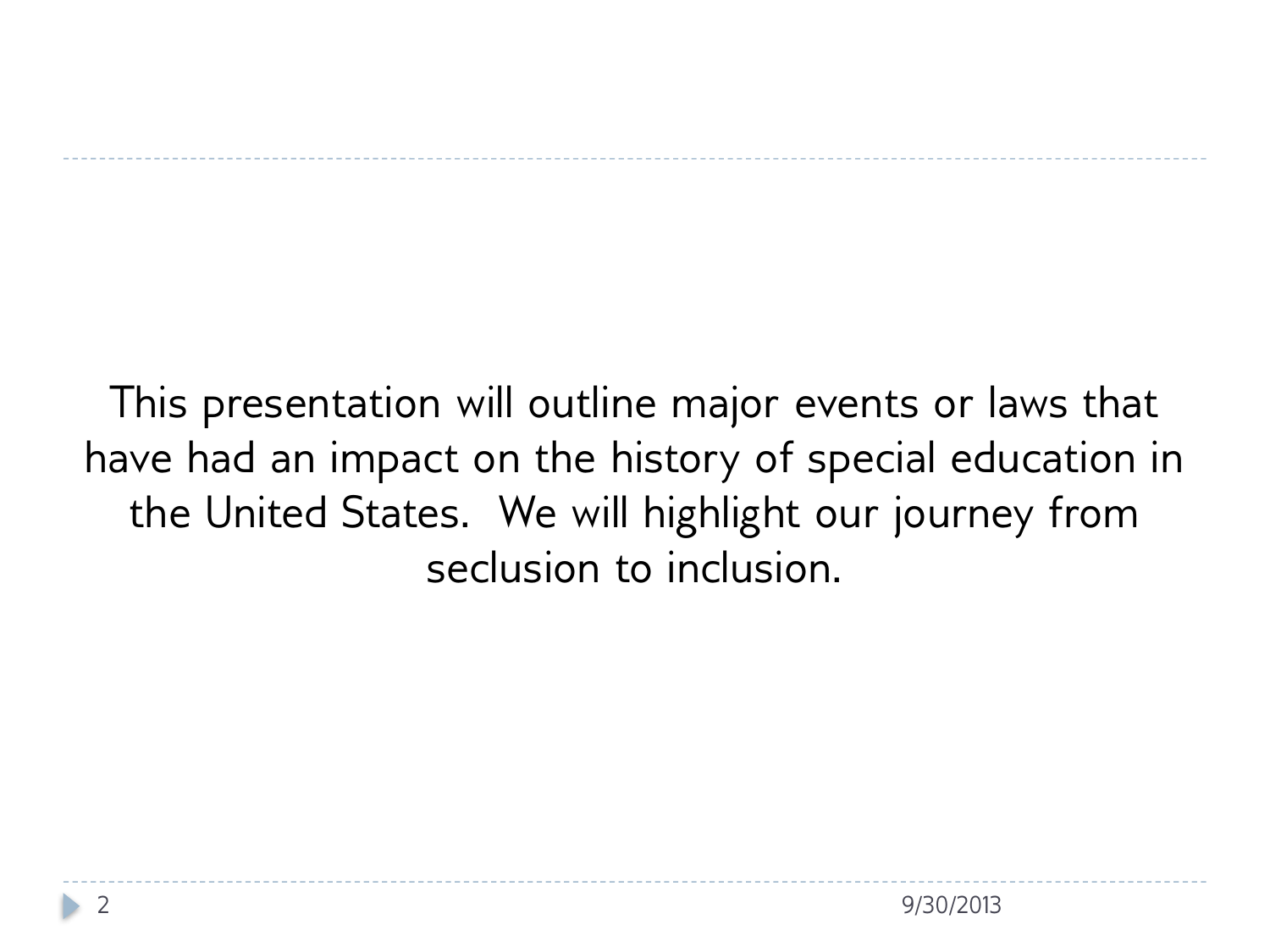

#

This presentation will outline major events or laws that have had an impact on the history of special education in the United States.  We will highlight our journey from seclusion to inclusion.
2
9/30/2013